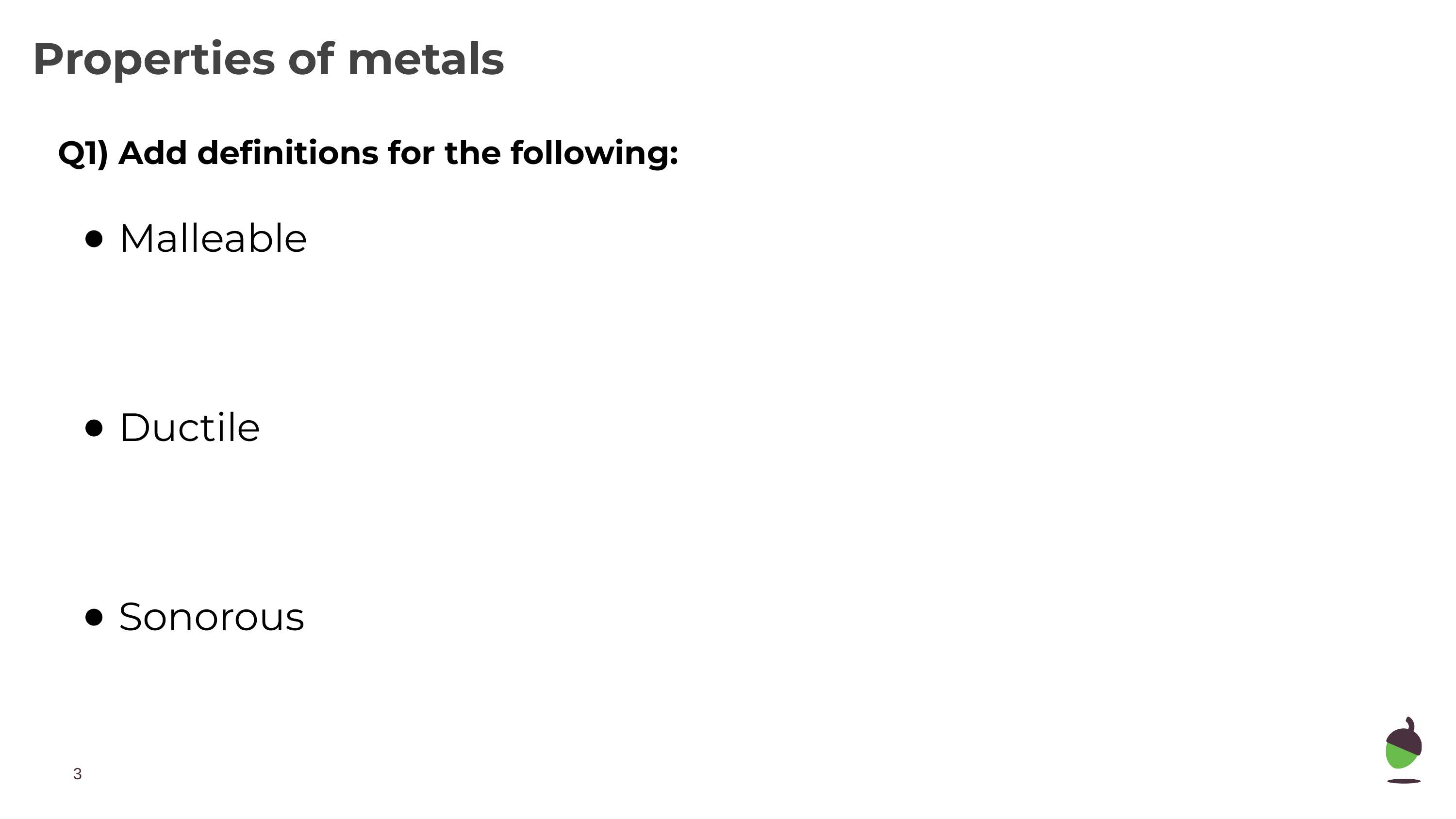

# Properties of metals
Q1) Add definitions for the following:
Malleable

Ductile

Sonorous
3